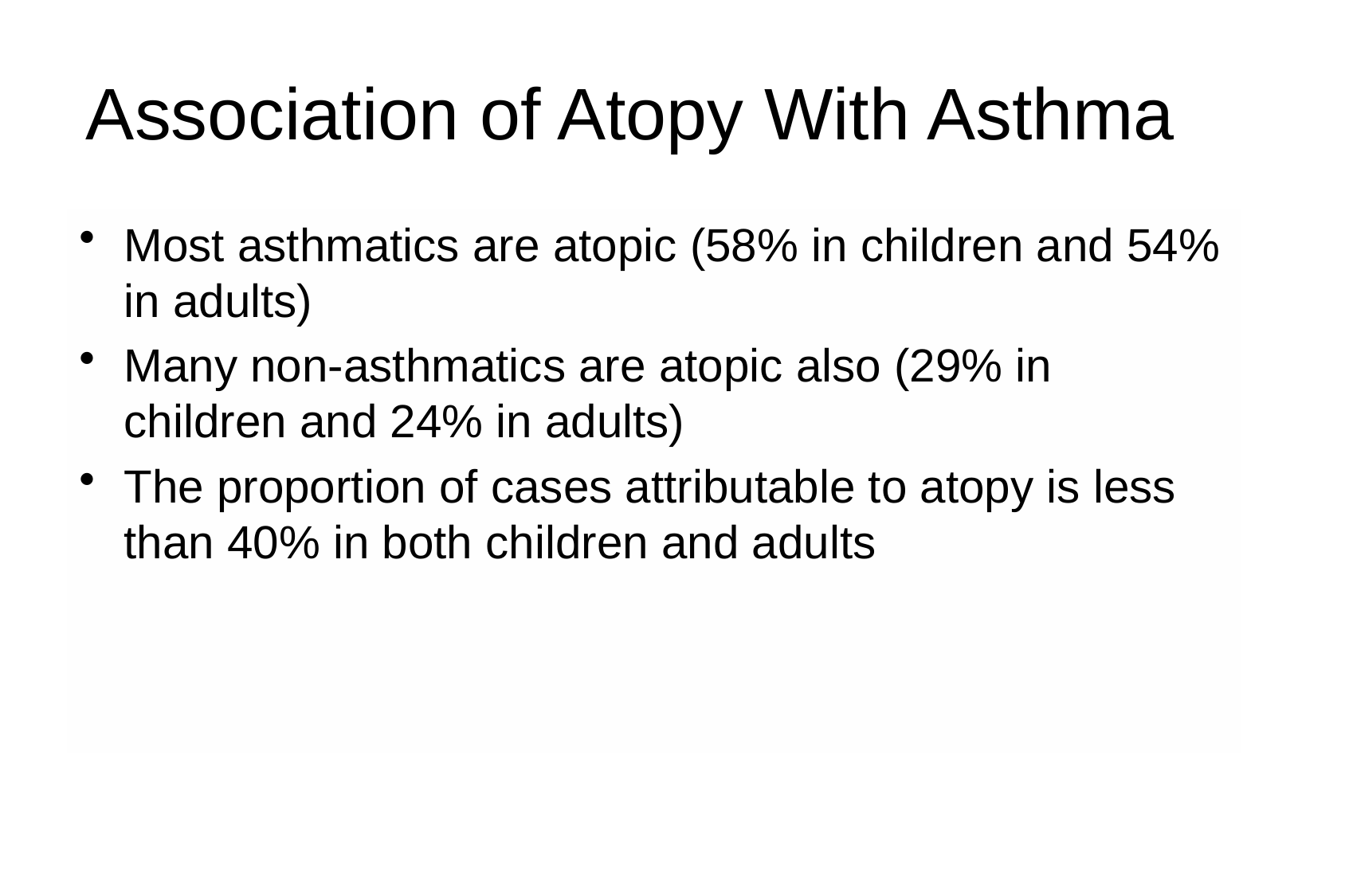

# Association of Atopy With Asthma
Most asthmatics are atopic (58% in children and 54% in adults)
Many non-asthmatics are atopic also (29% in children and 24% in adults)
The proportion of cases attributable to atopy is less than 40% in both children and adults